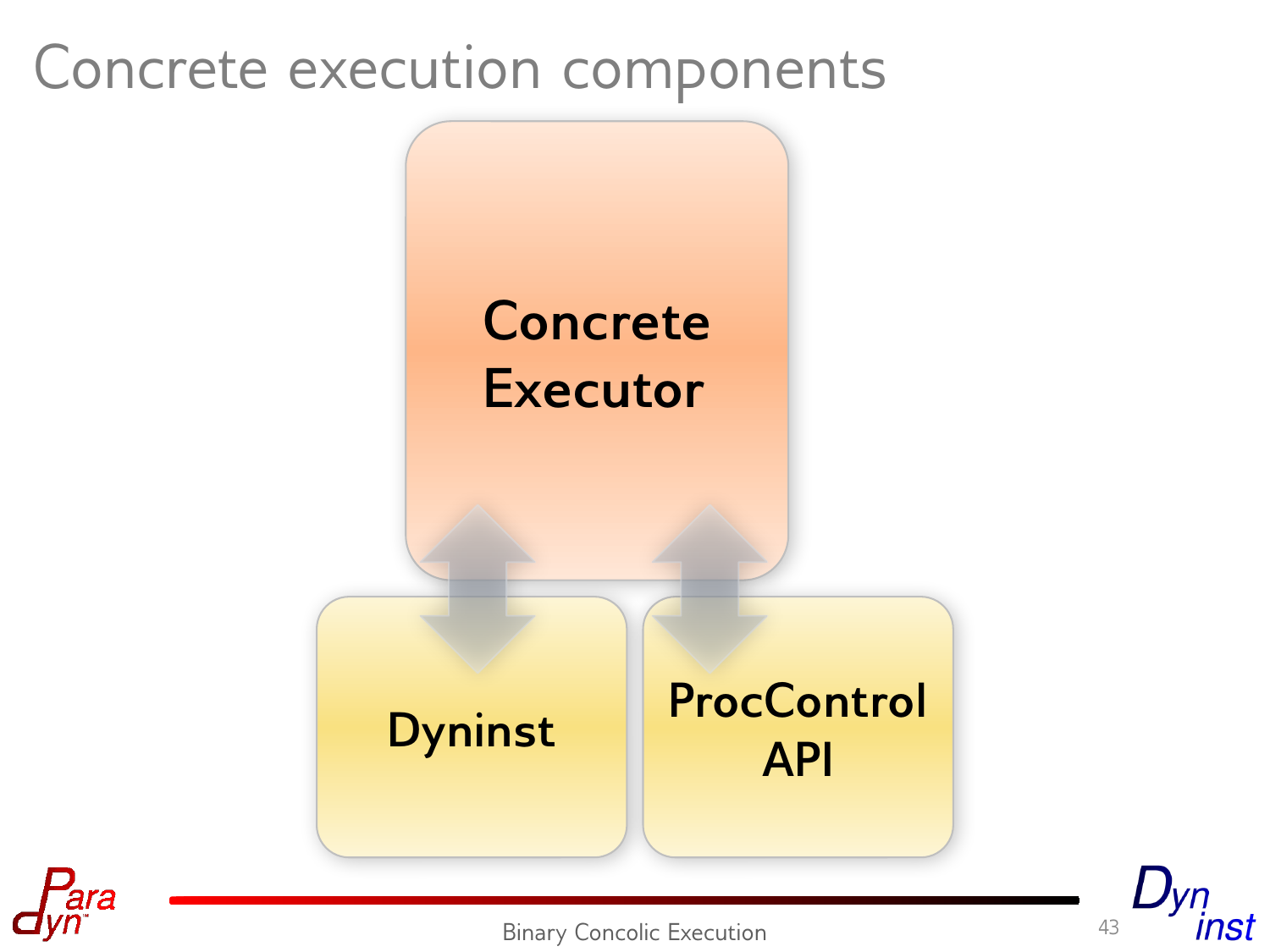

# Concrete execution components
Concrete Executor

Dyninst
ProcControl
API
43
Binary Concolic Execution